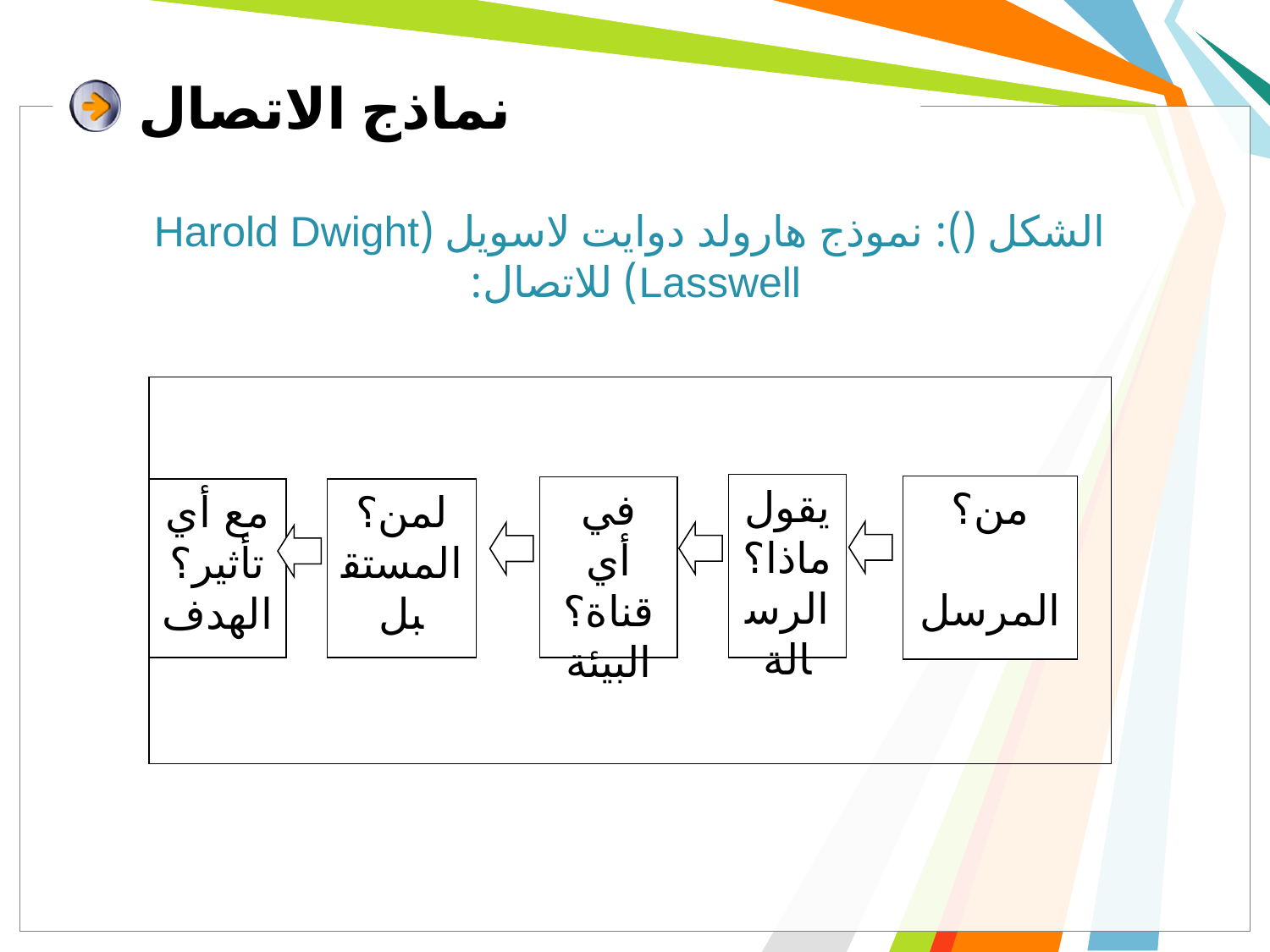

# نماذج الاتصال
الشكل (): نموذج هارولد دوايت لاسويل (Harold Dwight Lasswell) للاتصال:

يقول ماذا؟
الرسالة
من؟

المرسل
في أي قناة؟
البيئة
مع أي تأثير؟
الهدف
لمن؟
المستقبل